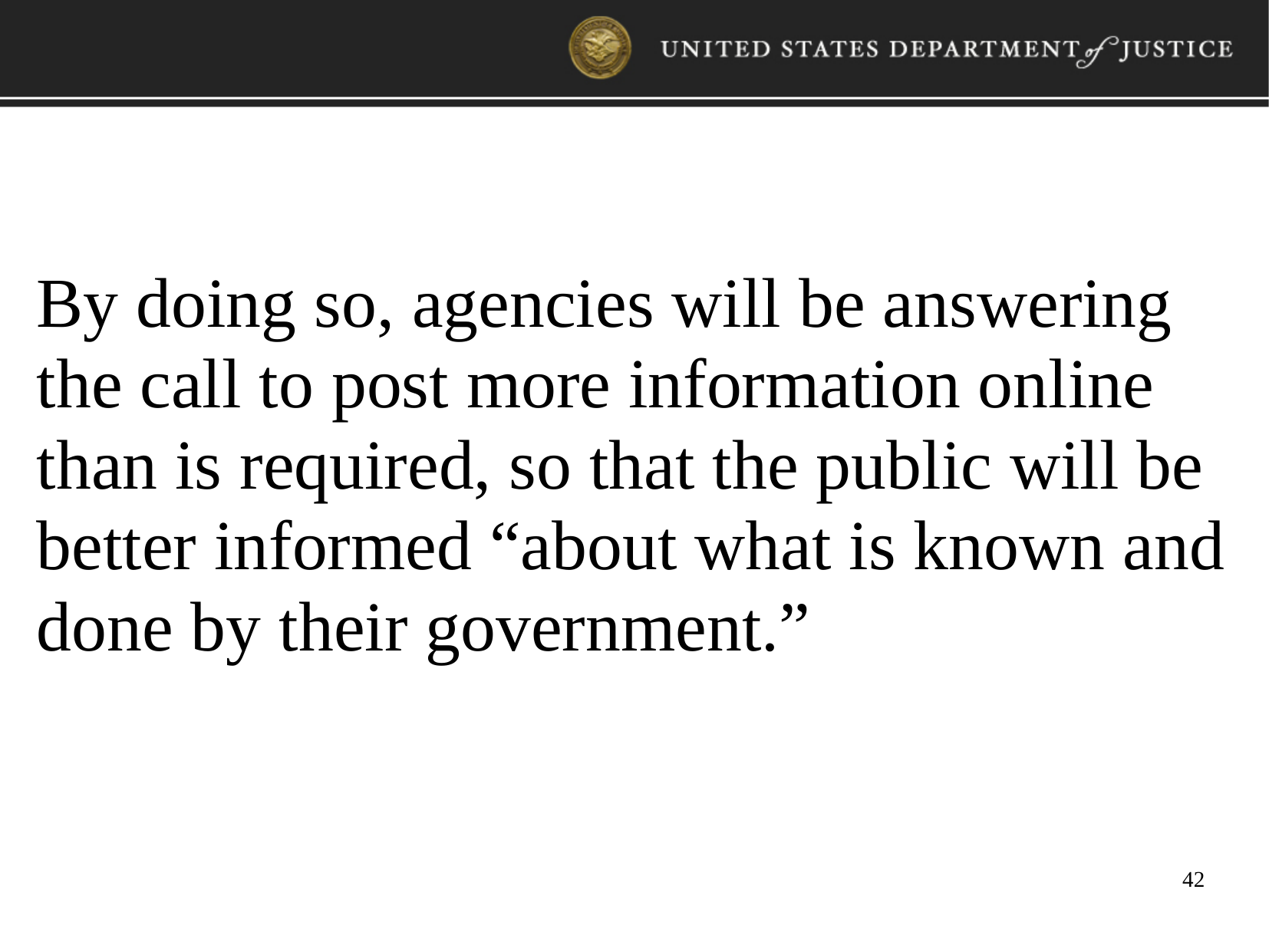

By doing so, agencies will be answering the call to post more information online than is required, so that the public will be better informed “about what is known and done by their government.”
42